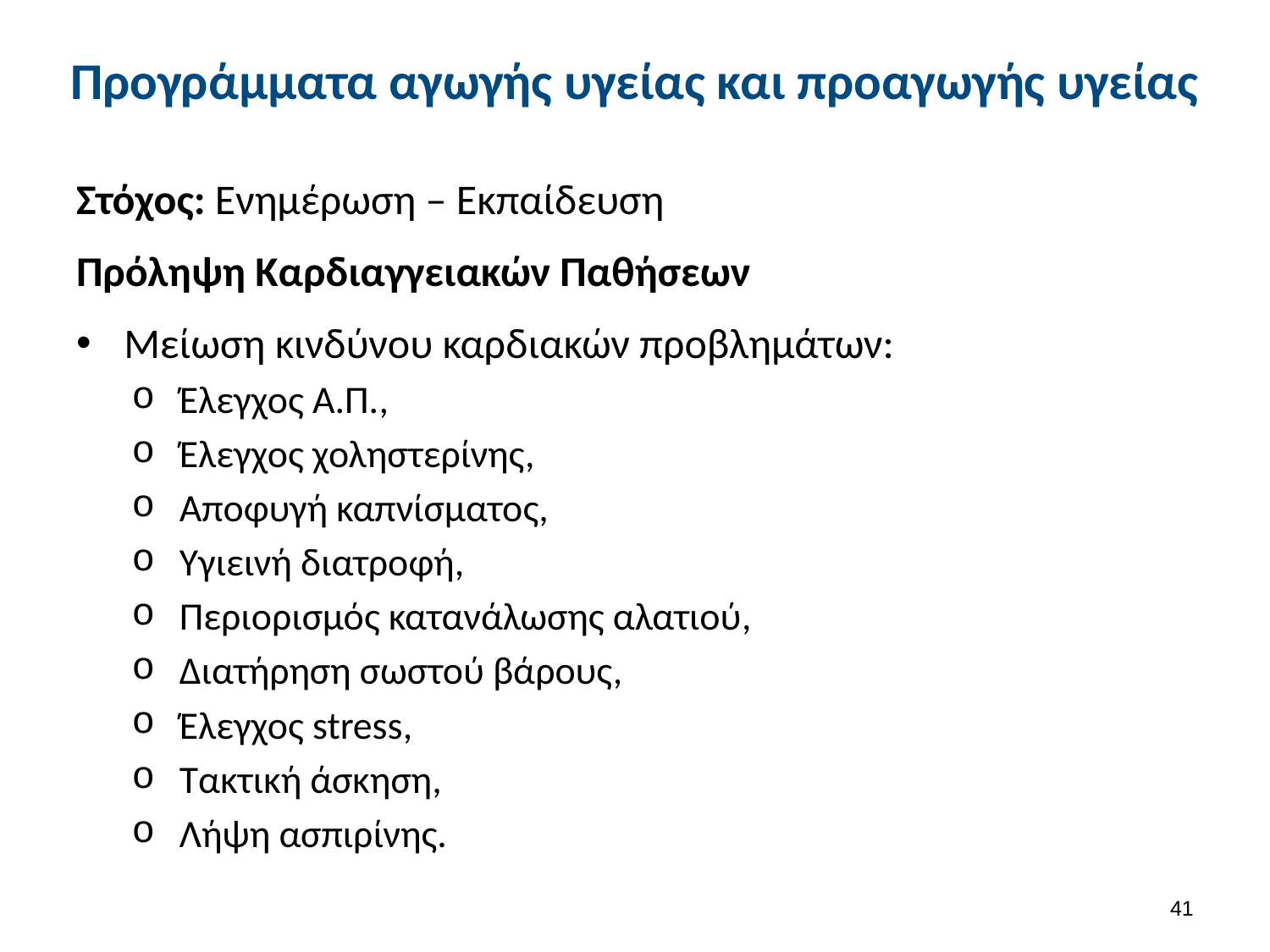

# Προγράμματα αγωγής υγείας και προαγωγής υγείας
Στόχος: Ενημέρωση – Εκπαίδευση
Πρόληψη Καρδιαγγειακών Παθήσεων
Μείωση κινδύνου καρδιακών προβλημάτων:
Έλεγχος Α.Π.,
Έλεγχος χοληστερίνης,
Αποφυγή καπνίσματος,
Υγιεινή διατροφή,
Περιορισμός κατανάλωσης αλατιού,
Διατήρηση σωστού βάρους,
Έλεγχος stress,
Τακτική άσκηση,
Λήψη ασπιρίνης.

41